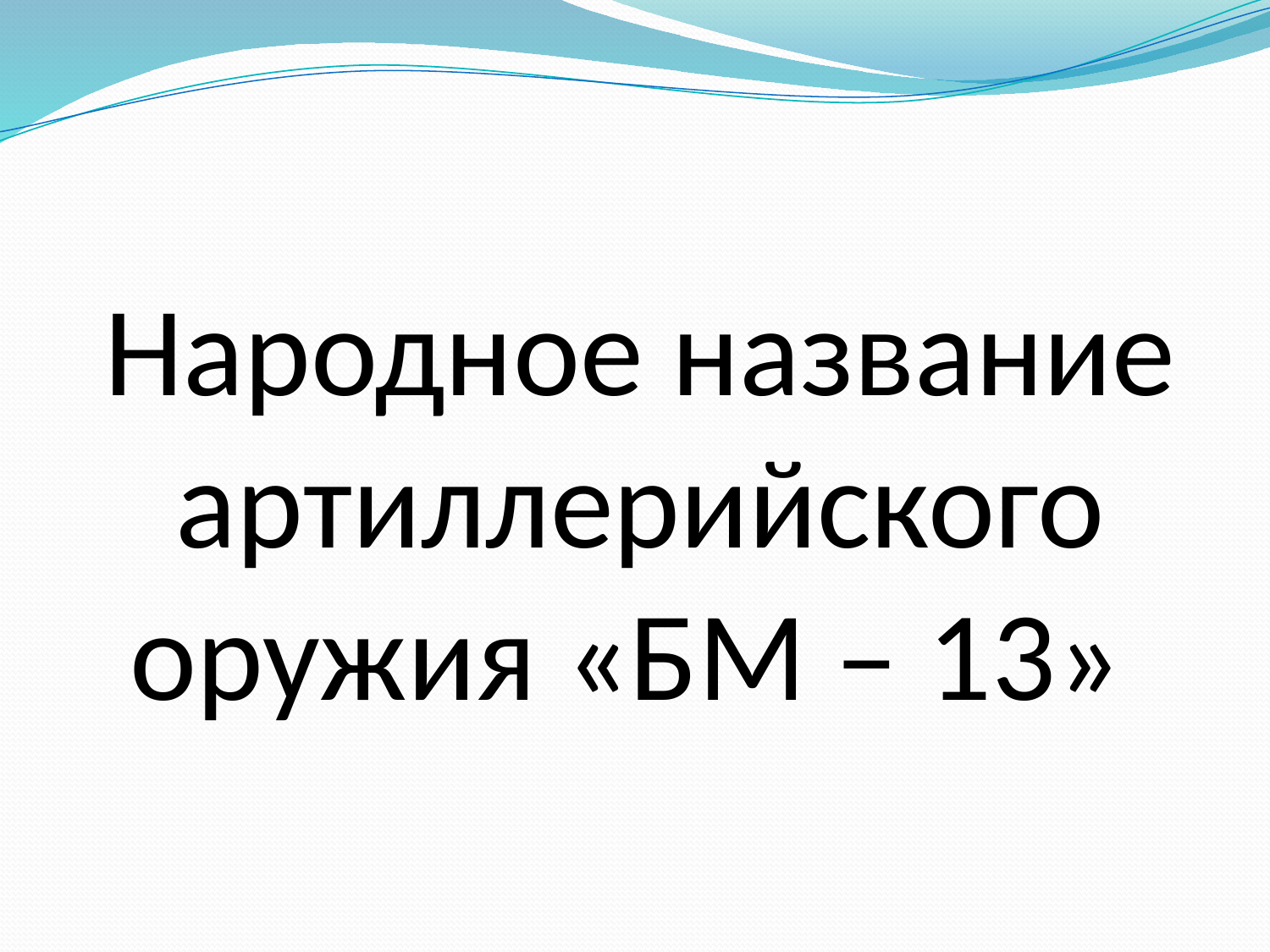

# Народное название артиллерийского оружия «БМ – 13»